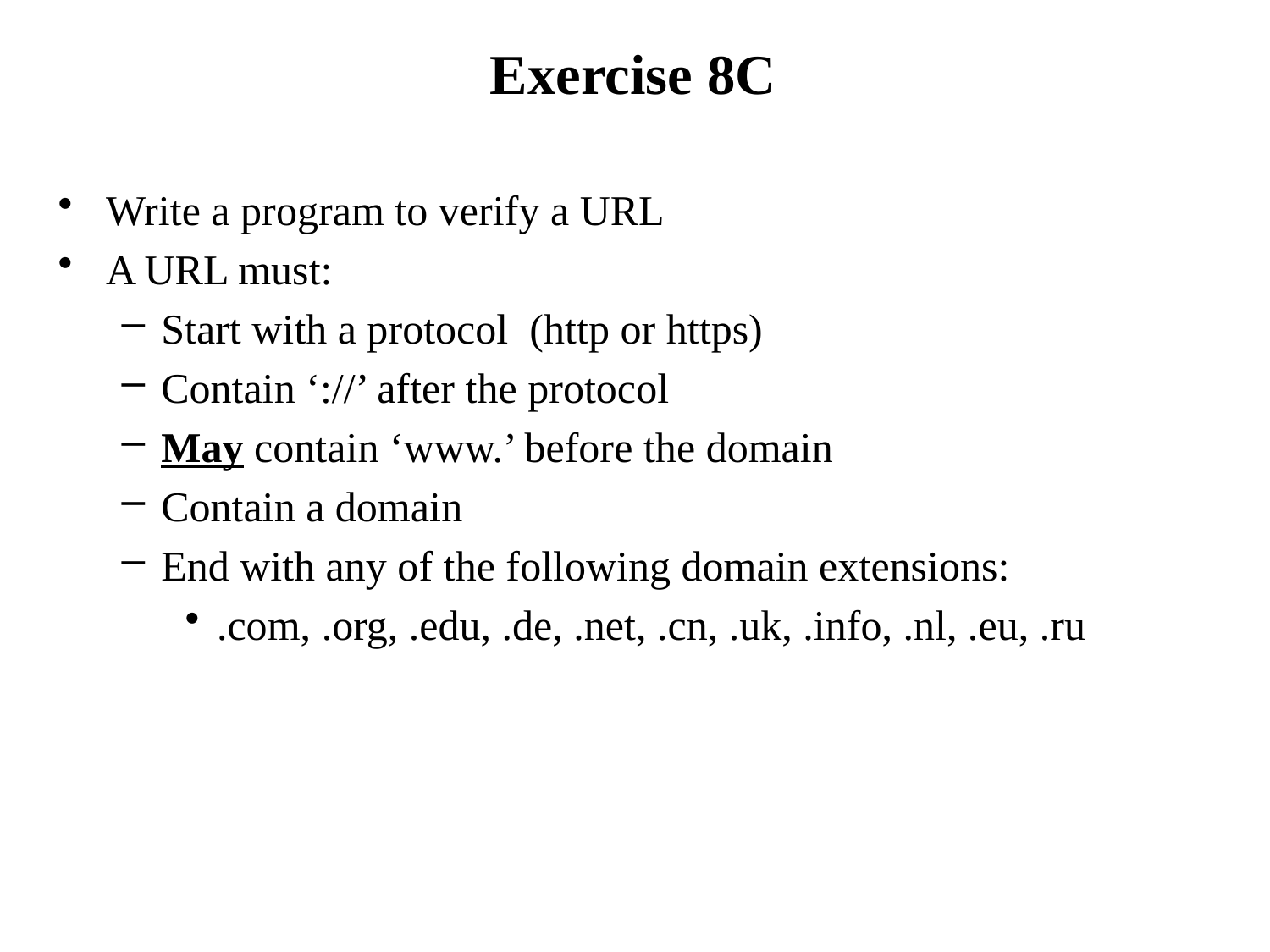

# Exercise 8C
Write a program to verify a URL
A URL must:
Start with a protocol  (http or https)
Contain ‘://’ after the protocol
May contain ‘www.’ before the domain
Contain a domain
End with any of the following domain extensions:
.com, .org, .edu, .de, .net, .cn, .uk, .info, .nl, .eu, .ru